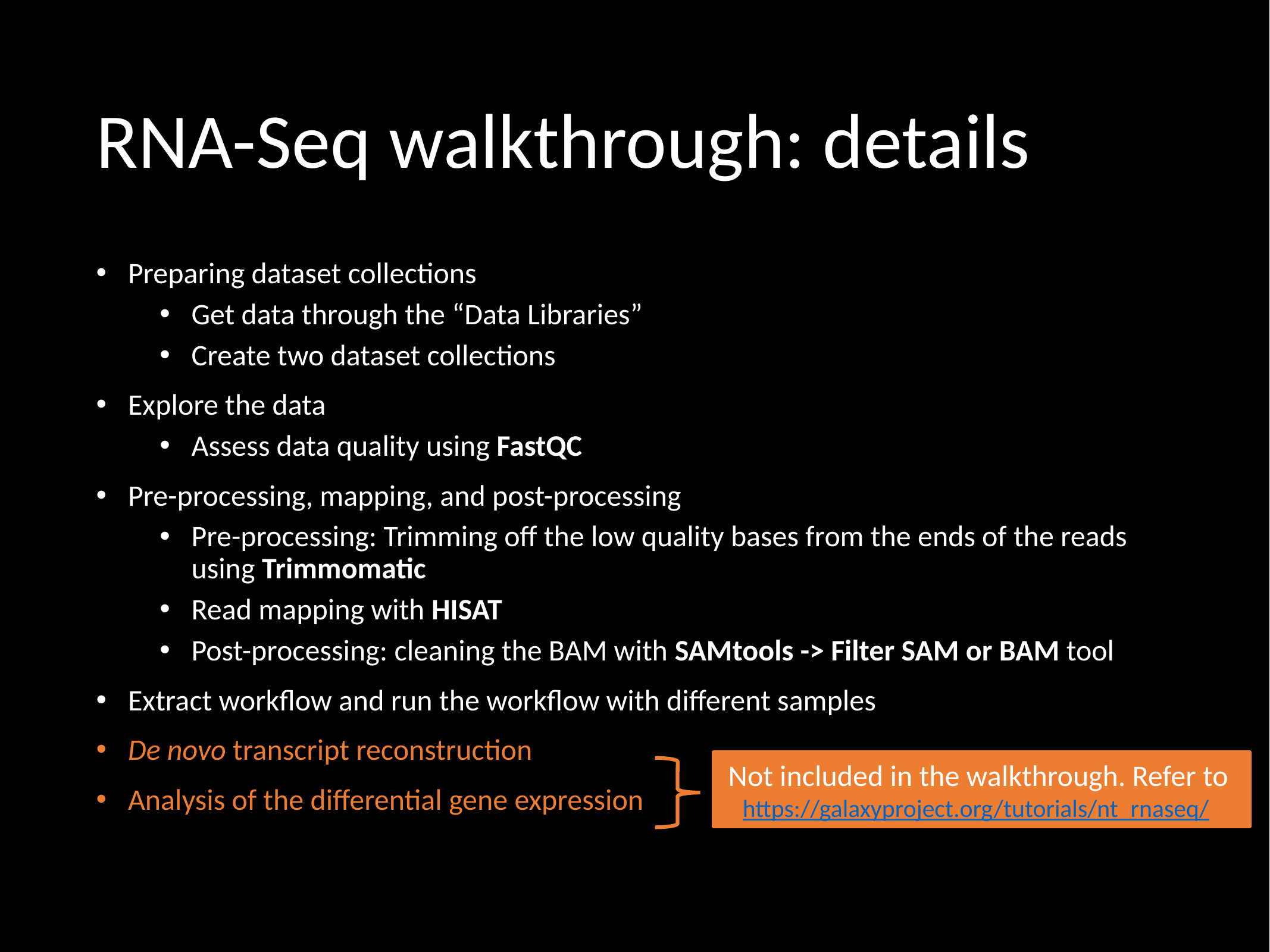

# RNA-Seq walkthrough: details
Preparing dataset collections
Get data through the “Data Libraries”
Create two dataset collections
Explore the data
Assess data quality using FastQC
Pre-processing, mapping, and post-processing
Pre-processing: Trimming off the low quality bases from the ends of the reads using Trimmomatic
Read mapping with HISAT
Post-processing: cleaning the BAM with SAMtools -> Filter SAM or BAM tool
Extract workflow and run the workflow with different samples
De novo transcript reconstruction
Analysis of the differential gene expression

Not included in the walkthrough. Refer to https://galaxyproject.org/tutorials/nt_rnaseq/